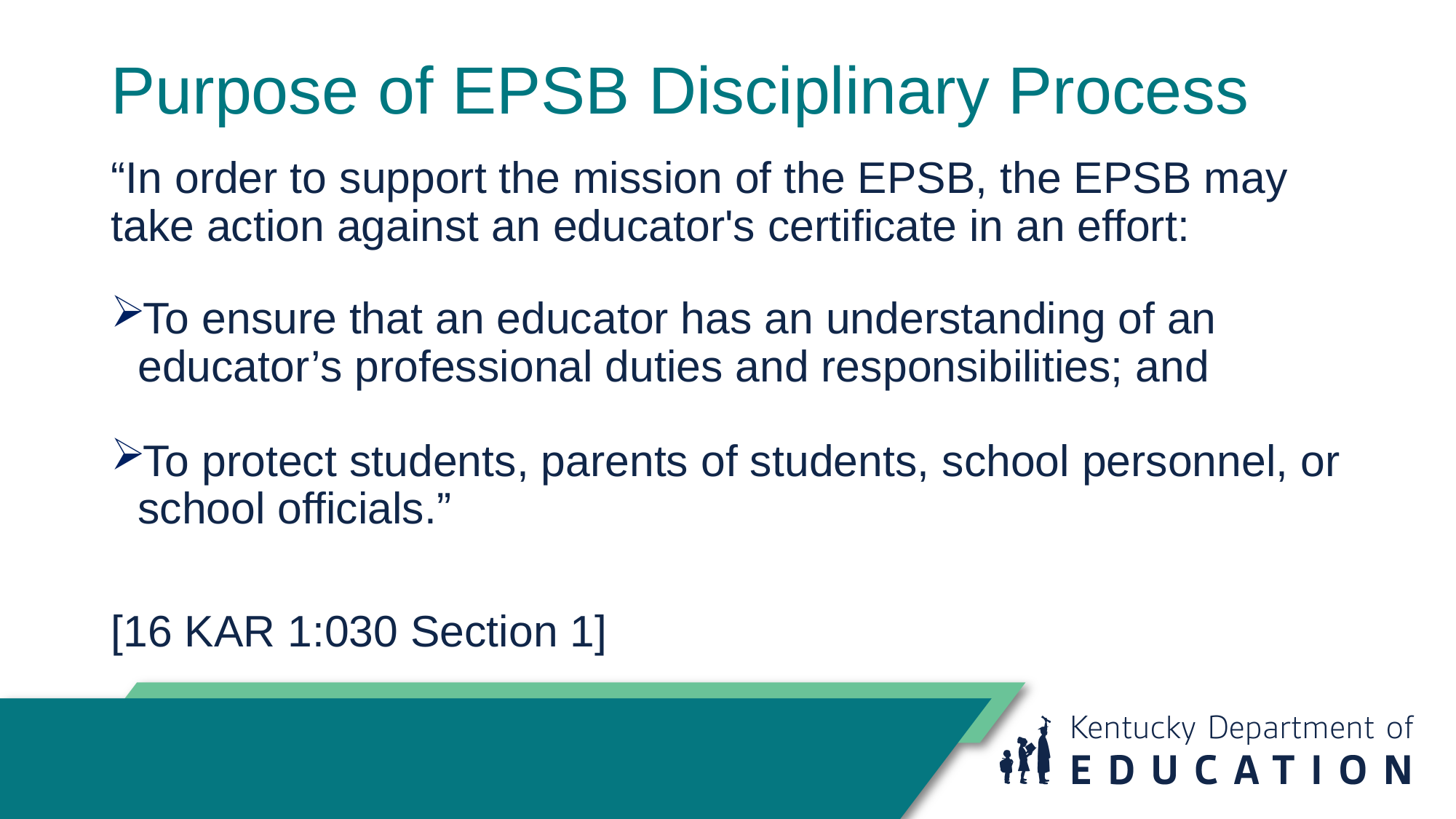

# Purpose of EPSB Disciplinary Process
“In order to support the mission of the EPSB, the EPSB may take action against an educator's certificate in an effort:

To ensure that an educator has an understanding of an educator’s professional duties and responsibilities; and

To protect students, parents of students, school personnel, or school officials.”

[16 KAR 1:030 Section 1]